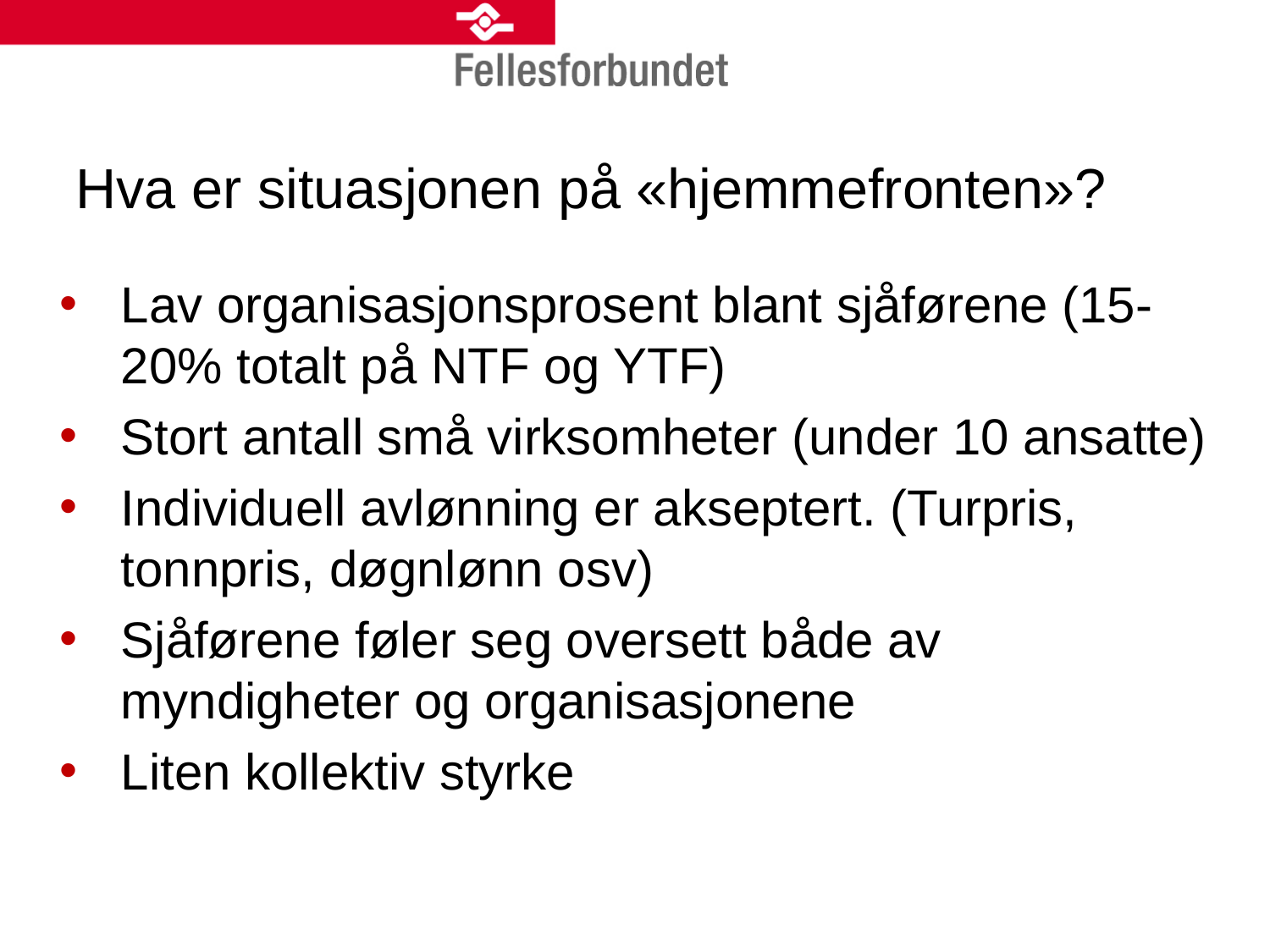

# Hva er situasjonen på «hjemmefronten»?
Lav organisasjonsprosent blant sjåførene (15-20% totalt på NTF og YTF)
Stort antall små virksomheter (under 10 ansatte)
Individuell avlønning er akseptert. (Turpris, tonnpris, døgnlønn osv)
Sjåførene føler seg oversett både av myndigheter og organisasjonene
Liten kollektiv styrke